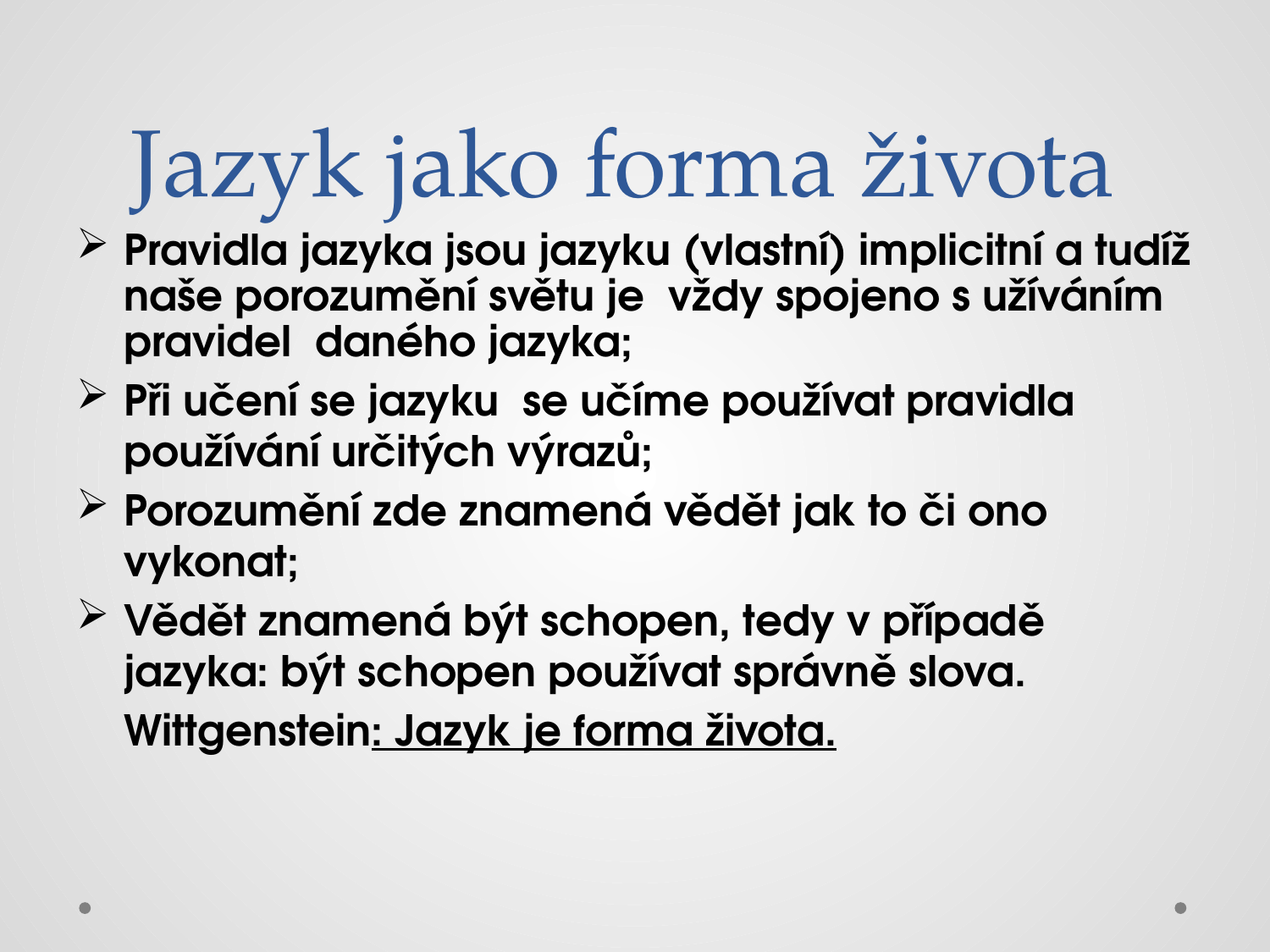

# Jazyk jako forma života
Pravidla jazyka jsou jazyku (vlastní) implicitní a tudíž naše porozumění světu je  vždy spojeno s užíváním  pravidel  daného jazyka;
Při učení se jazyku  se učíme používat pravidla používání určitých výrazů;
Porozumění zde znamená vědět jak to či ono vykonat;
Vědět znamená být schopen, tedy v případě jazyka: být schopen používat správně slova.
    Wittgenstein: Jazyk je forma života.